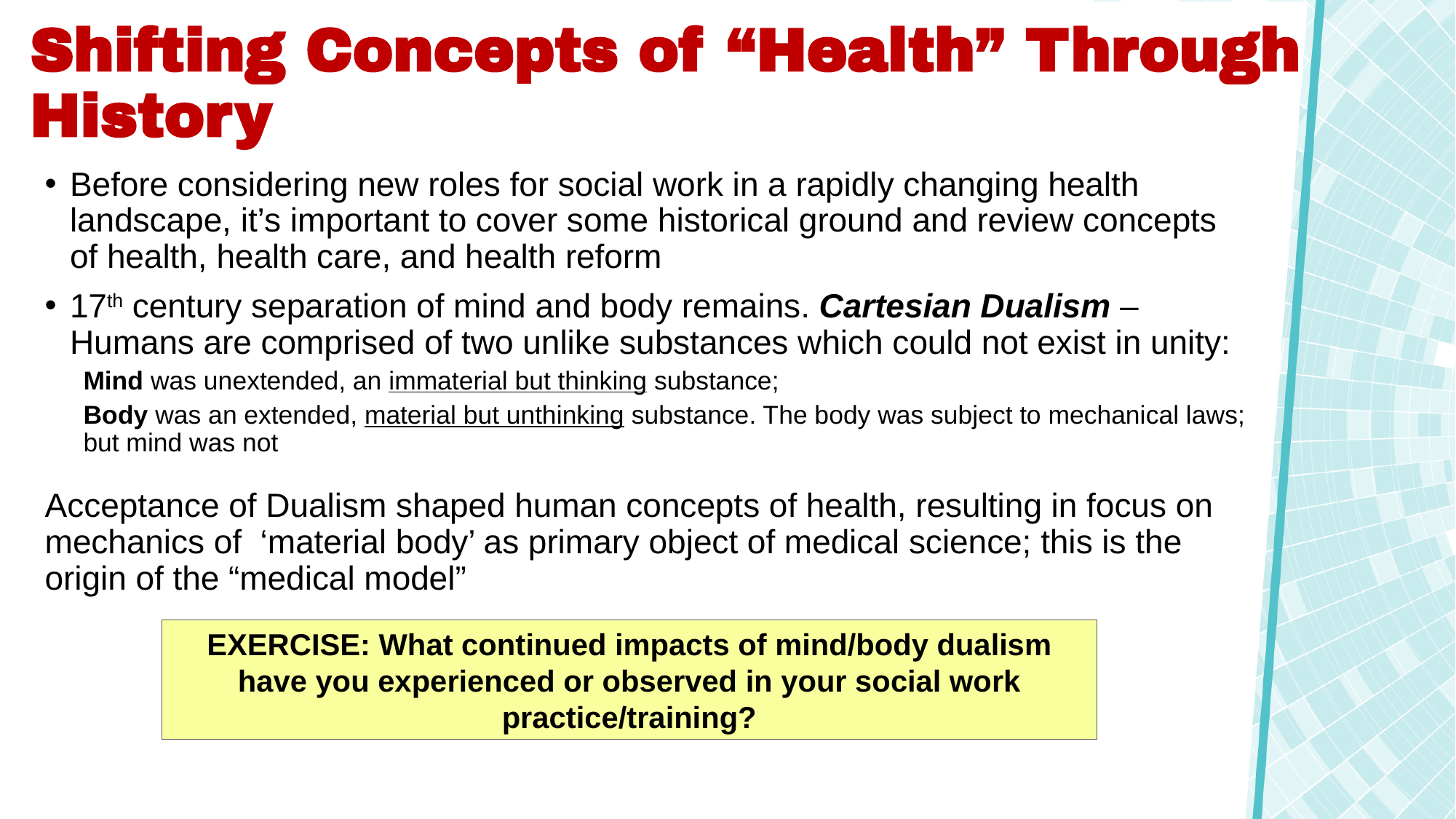

# Shifting Concepts of “Health” Through History
Before considering new roles for social work in a rapidly changing health landscape, it’s important to cover some historical ground and review concepts of health, health care, and health reform
17th century separation of mind and body remains. Cartesian Dualism – Humans are comprised of two unlike substances which could not exist in unity:
Mind was unextended, an immaterial but thinking substance;
Body was an extended, material but unthinking substance. The body was subject to mechanical laws; but mind was not
Acceptance of Dualism shaped human concepts of health, resulting in focus on mechanics of  ‘material body’ as primary object of medical science; this is the origin of the “medical model”
EXERCISE: What continued impacts of mind/body dualism have you experienced or observed in your social work practice/training?